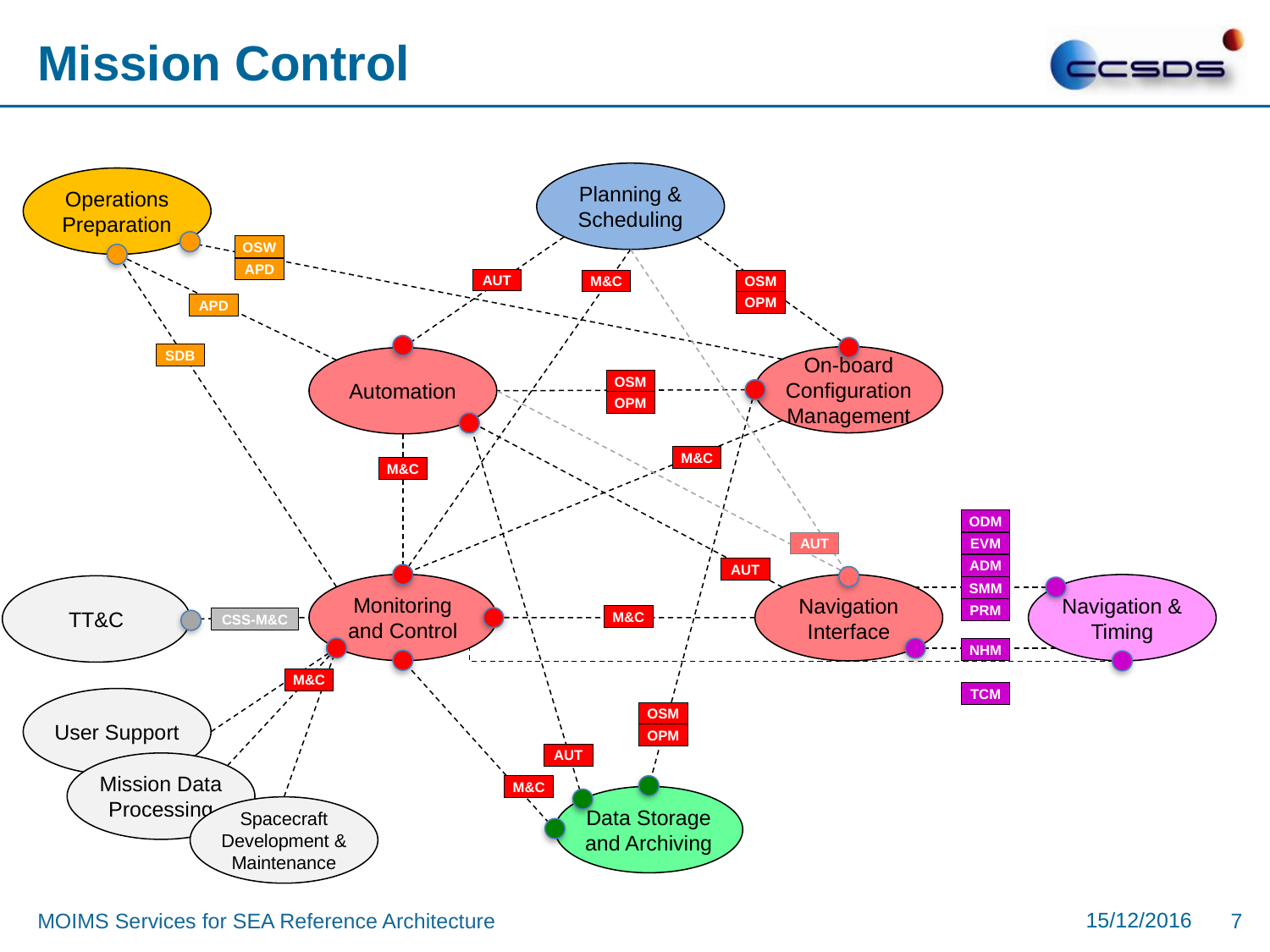

# Mission Control
Planning & Scheduling
Operations
Preparation

OSW

APD
AUT
OSM
M&C
OPM
APD

SDB
On-board ConfigurationManagement
Automation
OSM

OPM

M&C
M&C
ODM
AUT
EVM
ADM
AUT

Monitoring and Control
Navigation Interface
Navigation & Timing
TT&C
SMM

PRM
M&C

CSS-M&C

NHM

M&C
TCM
User Support
OSM
OPM
AUT
Mission Data
Processing
M&C

Data Storage and Archiving

Spacecraft Development & Maintenance

15/12/2016
MOIMS Services for SEA Reference Architecture